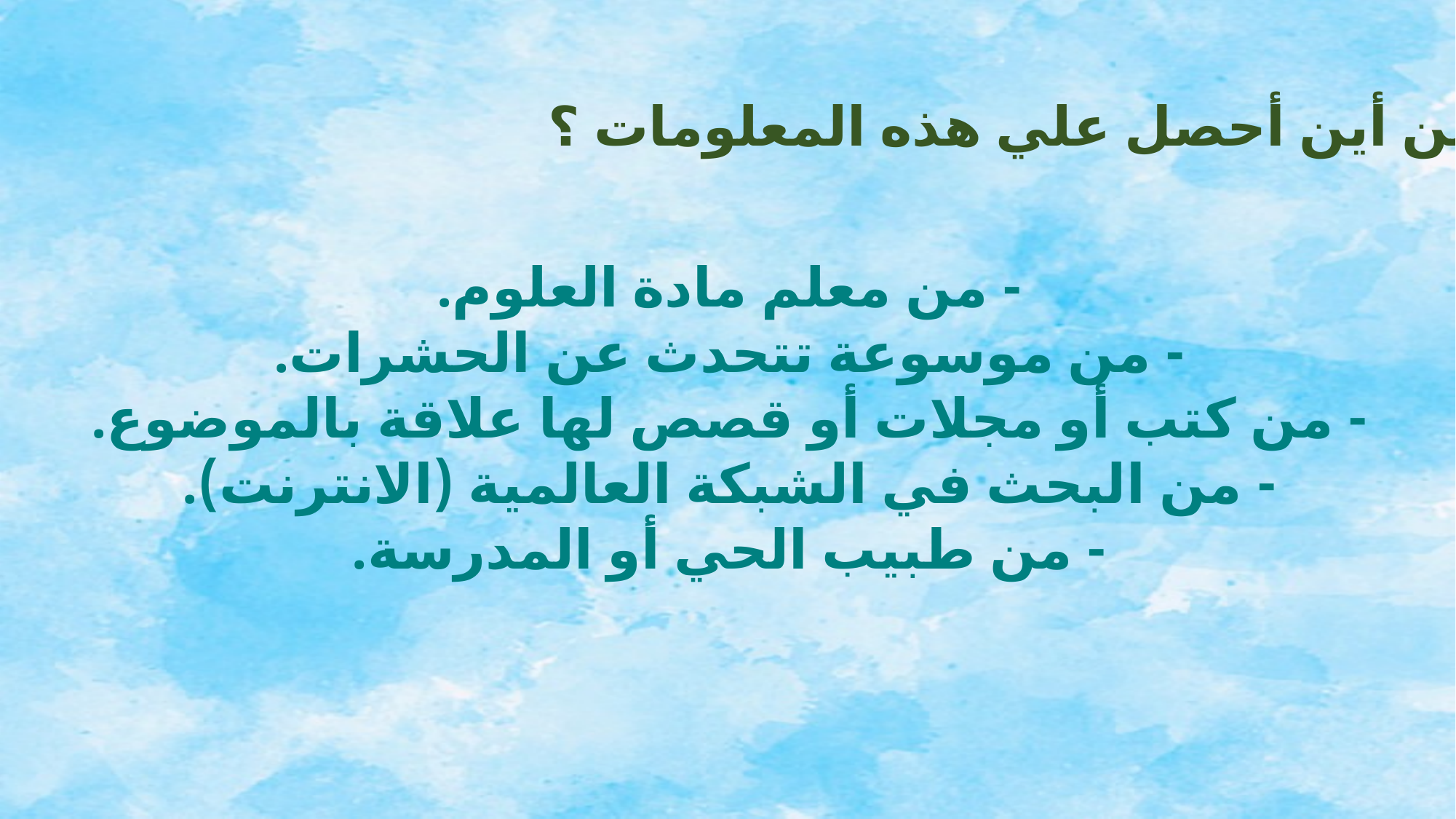

من أين أحصل علي هذه المعلومات ؟
- من معلم مادة العلوم.
- من موسوعة تتحدث عن الحشرات.
- من كتب أو مجلات أو قصص لها علاقة بالموضوع.
- من البحث في الشبكة العالمية (الانترنت).
- من طبيب الحي أو المدرسة.